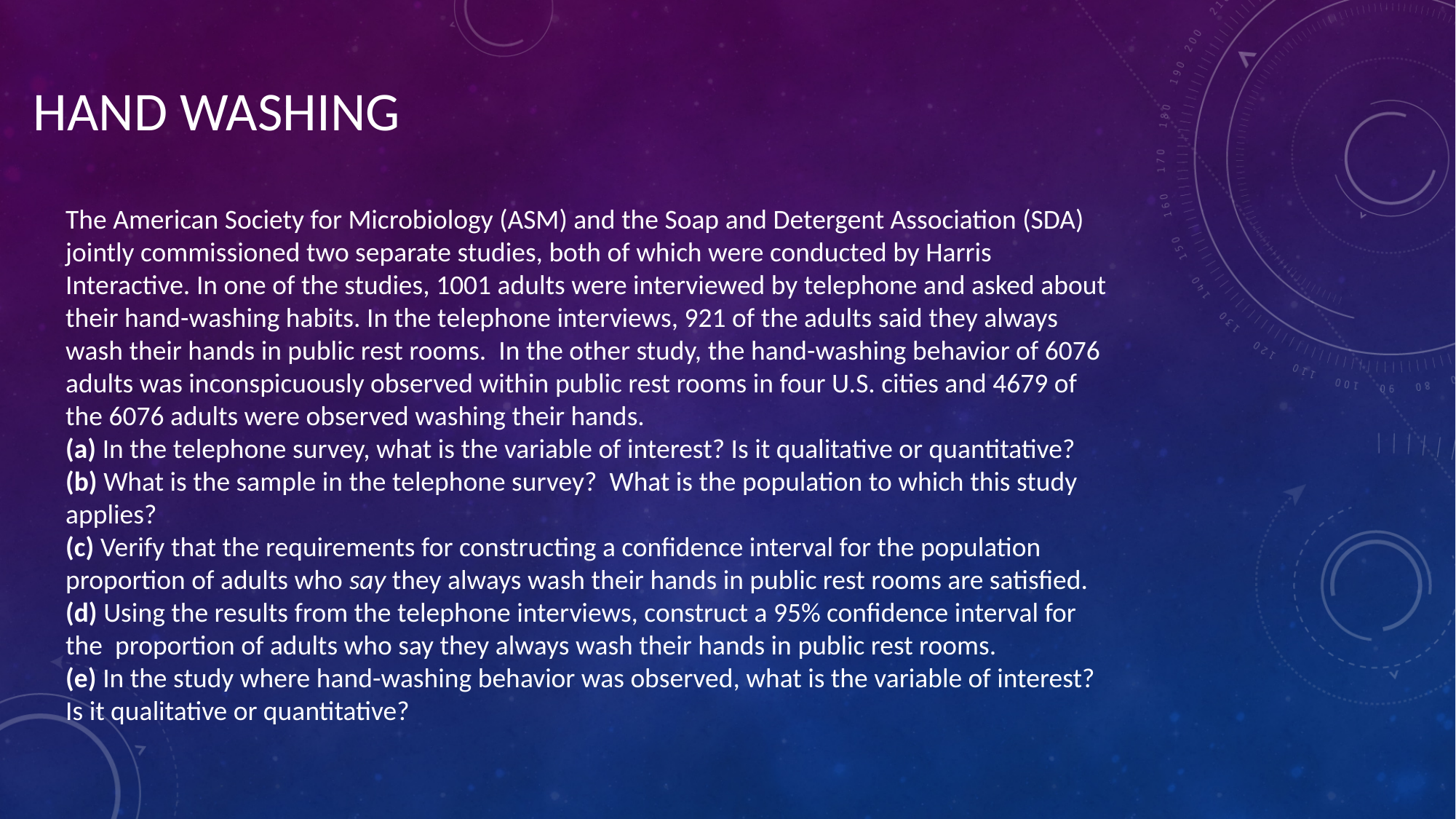

# Hand washing
The American Society for Microbiology (ASM) and the Soap and Detergent Association (SDA) jointly commissioned two separate studies, both of which were conducted by Harris Interactive. In one of the studies, 1001 adults were interviewed by telephone and asked about their hand-washing habits. In the telephone interviews, 921 of the adults said they always wash their hands in public rest rooms.  In the other study, the hand-washing behavior of 6076 adults was inconspicuously observed within public rest rooms in four U.S. cities and 4679 of the 6076 adults were observed washing their hands.
(a) In the telephone survey, what is the variable of interest? Is it qualitative or quantitative?
(b) What is the sample in the telephone survey?  What is the population to which this study applies?
(c) Verify that the requirements for constructing a confidence interval for the population proportion of adults who say they always wash their hands in public rest rooms are satisfied.
(d) Using the results from the telephone interviews, construct a 95% confidence interval for the  proportion of adults who say they always wash their hands in public rest rooms.
(e) In the study where hand-washing behavior was observed, what is the variable of interest? Is it qualitative or quantitative?